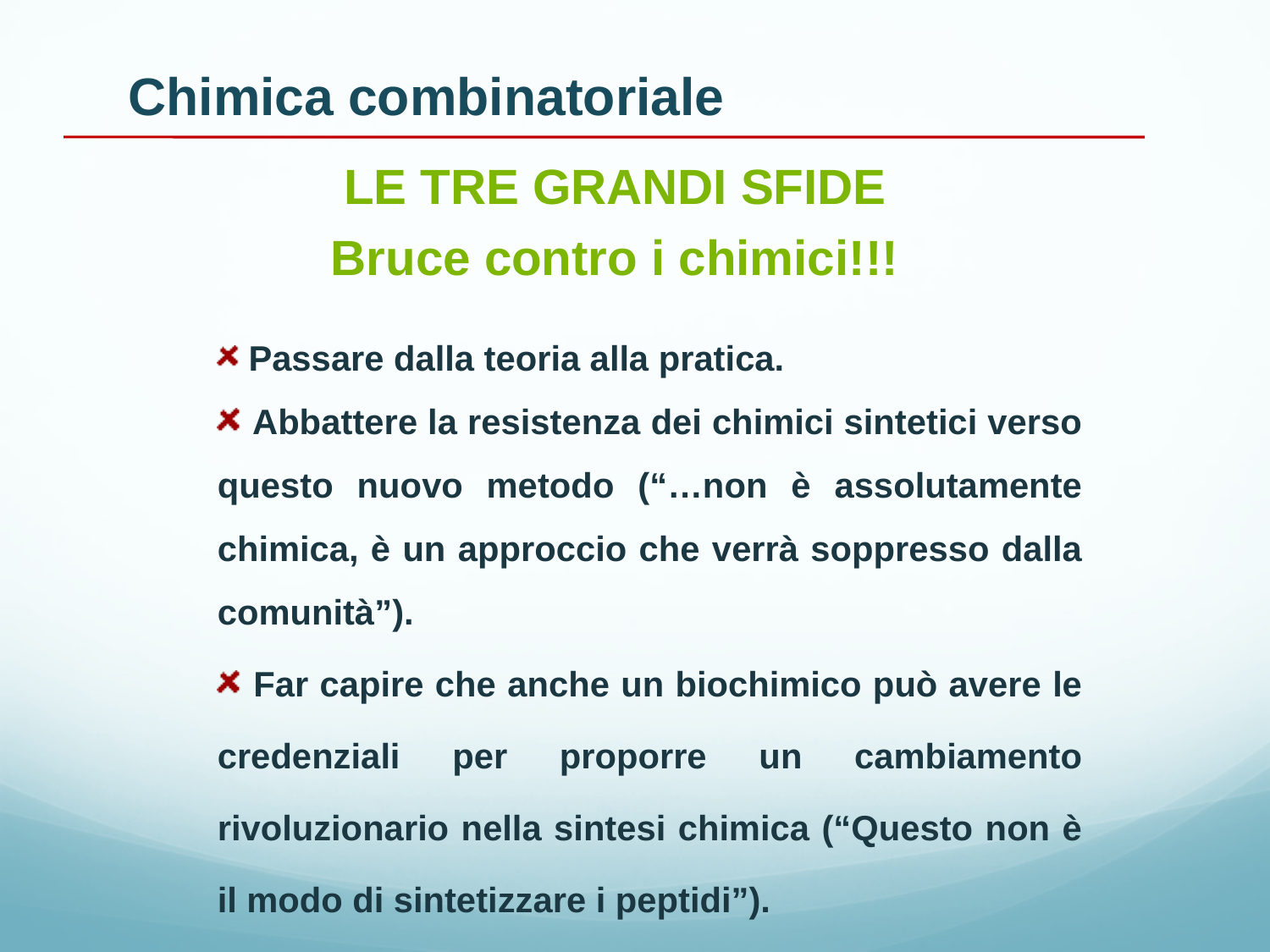

Chimica combinatoriale

LE TRE GRANDI SFIDE
Bruce contro i chimici!!!
 Passare dalla teoria alla pratica.
 Abbattere la resistenza dei chimici sintetici verso questo nuovo metodo (“…non è assolutamente chimica, è un approccio che verrà soppresso dalla comunità”).
 Far capire che anche un biochimico può avere le credenziali per proporre un cambiamento rivoluzionario nella sintesi chimica (“Questo non è il modo di sintetizzare i peptidi”).